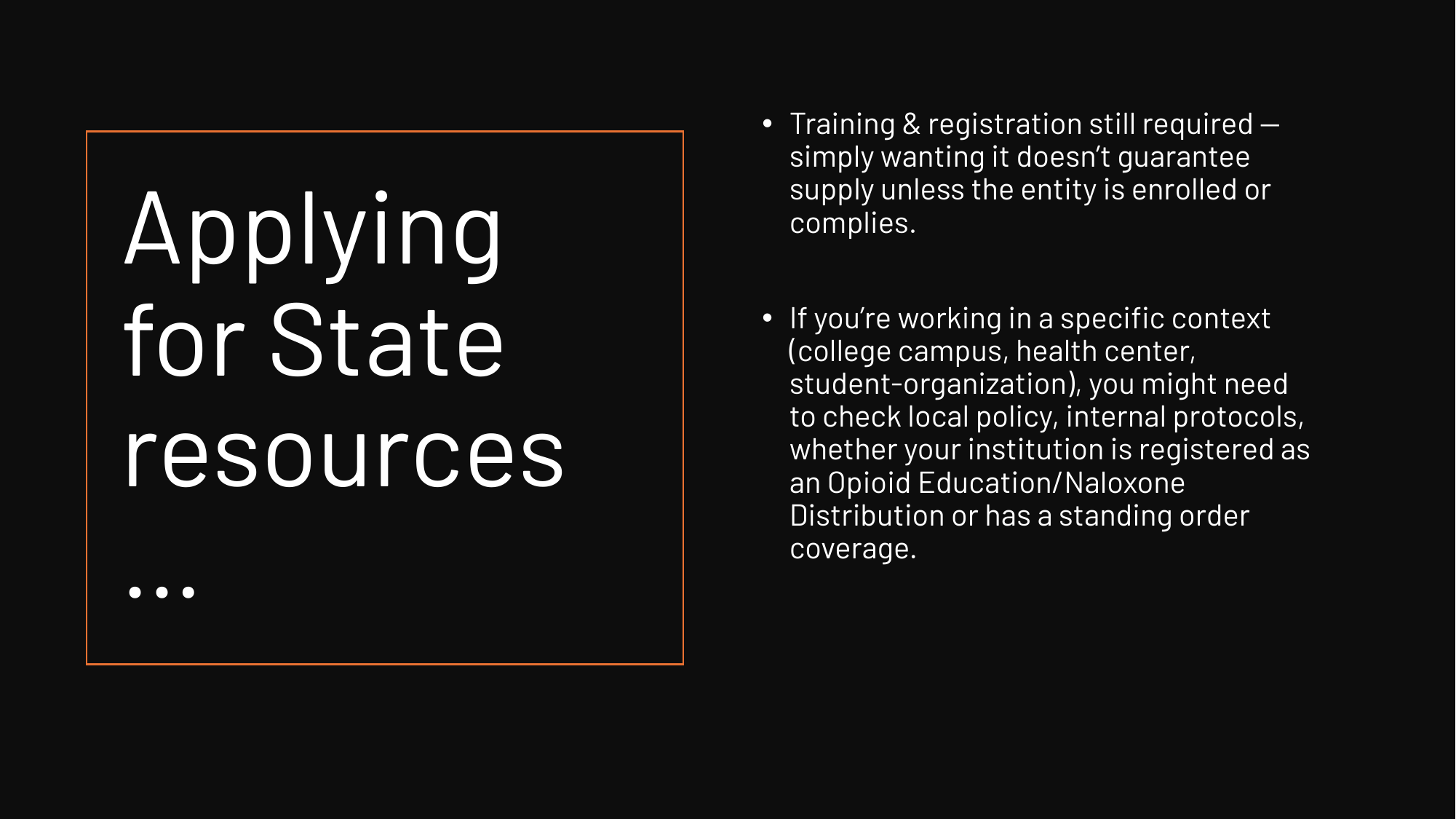

Training & registration still required — simply wanting it doesn’t guarantee supply unless the entity is enrolled or complies.

If you’re working in a specific context (college campus, health center, student-organization), you might need to check local policy, internal protocols, whether your institution is registered as an Opioid Education/Naloxone Distribution or has a standing order coverage.

# Applying for State resources…